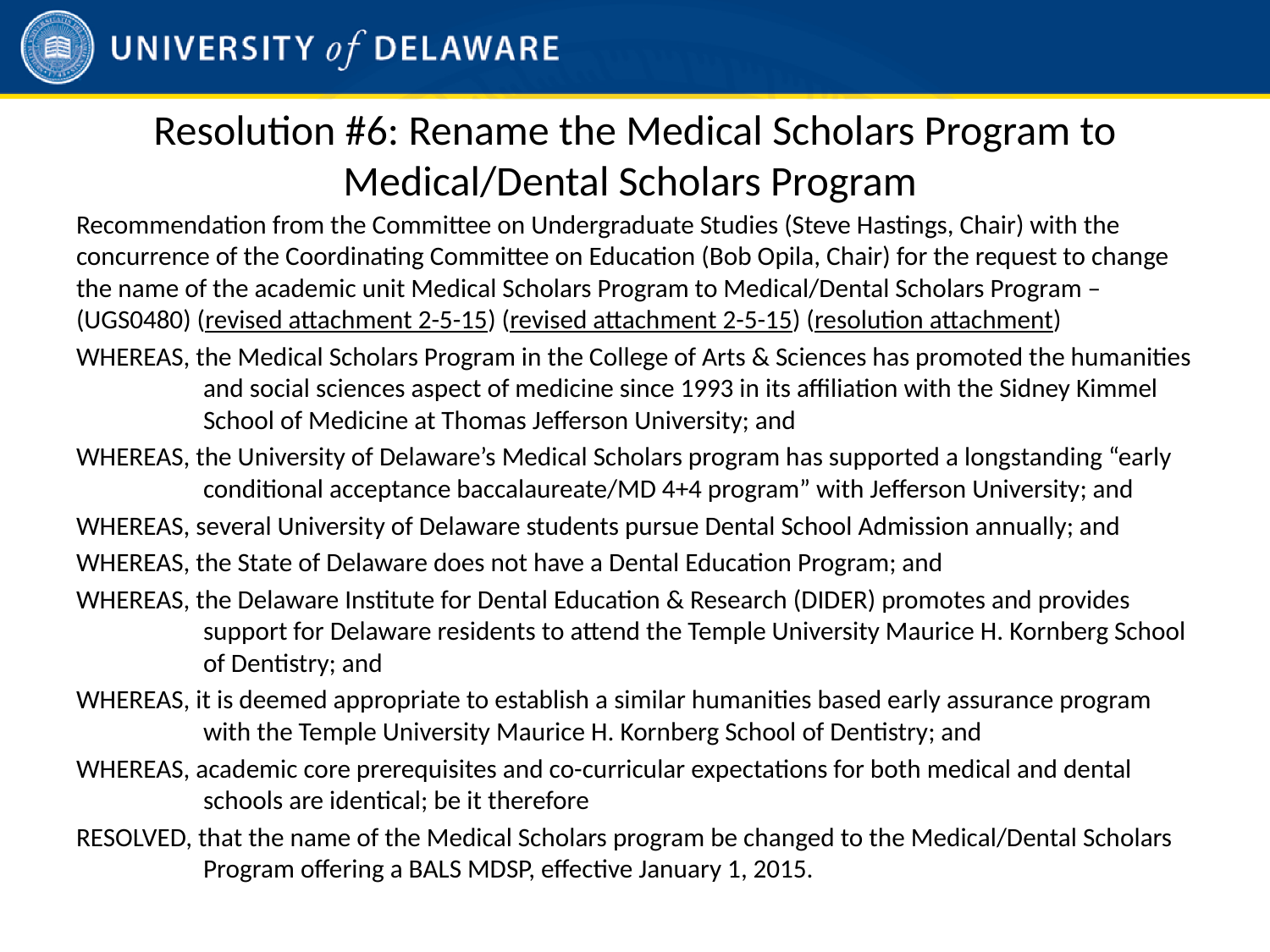

# Resolution #6: Rename the Medical Scholars Program to Medical/Dental Scholars Program
Recommendation from the Committee on Undergraduate Studies (Steve Hastings, Chair) with the concurrence of the Coordinating Committee on Education (Bob Opila, Chair) for the request to change the name of the academic unit Medical Scholars Program to Medical/Dental Scholars Program – (UGS0480) (revised attachment 2-5-15) (revised attachment 2-5-15) (resolution attachment)
WHEREAS, the Medical Scholars Program in the College of Arts & Sciences has promoted the humanities and social sciences aspect of medicine since 1993 in its affiliation with the Sidney Kimmel School of Medicine at Thomas Jefferson University; and
WHEREAS, the University of Delaware’s Medical Scholars program has supported a longstanding “early conditional acceptance baccalaureate/MD 4+4 program” with Jefferson University; and
WHEREAS, several University of Delaware students pursue Dental School Admission annually; and
WHEREAS, the State of Delaware does not have a Dental Education Program; and
WHEREAS, the Delaware Institute for Dental Education & Research (DIDER) promotes and provides support for Delaware residents to attend the Temple University Maurice H. Kornberg School of Dentistry; and
WHEREAS, it is deemed appropriate to establish a similar humanities based early assurance program with the Temple University Maurice H. Kornberg School of Dentistry; and
WHEREAS, academic core prerequisites and co-curricular expectations for both medical and dental schools are identical; be it therefore
RESOLVED, that the name of the Medical Scholars program be changed to the Medical/Dental Scholars Program offering a BALS MDSP, effective January 1, 2015.